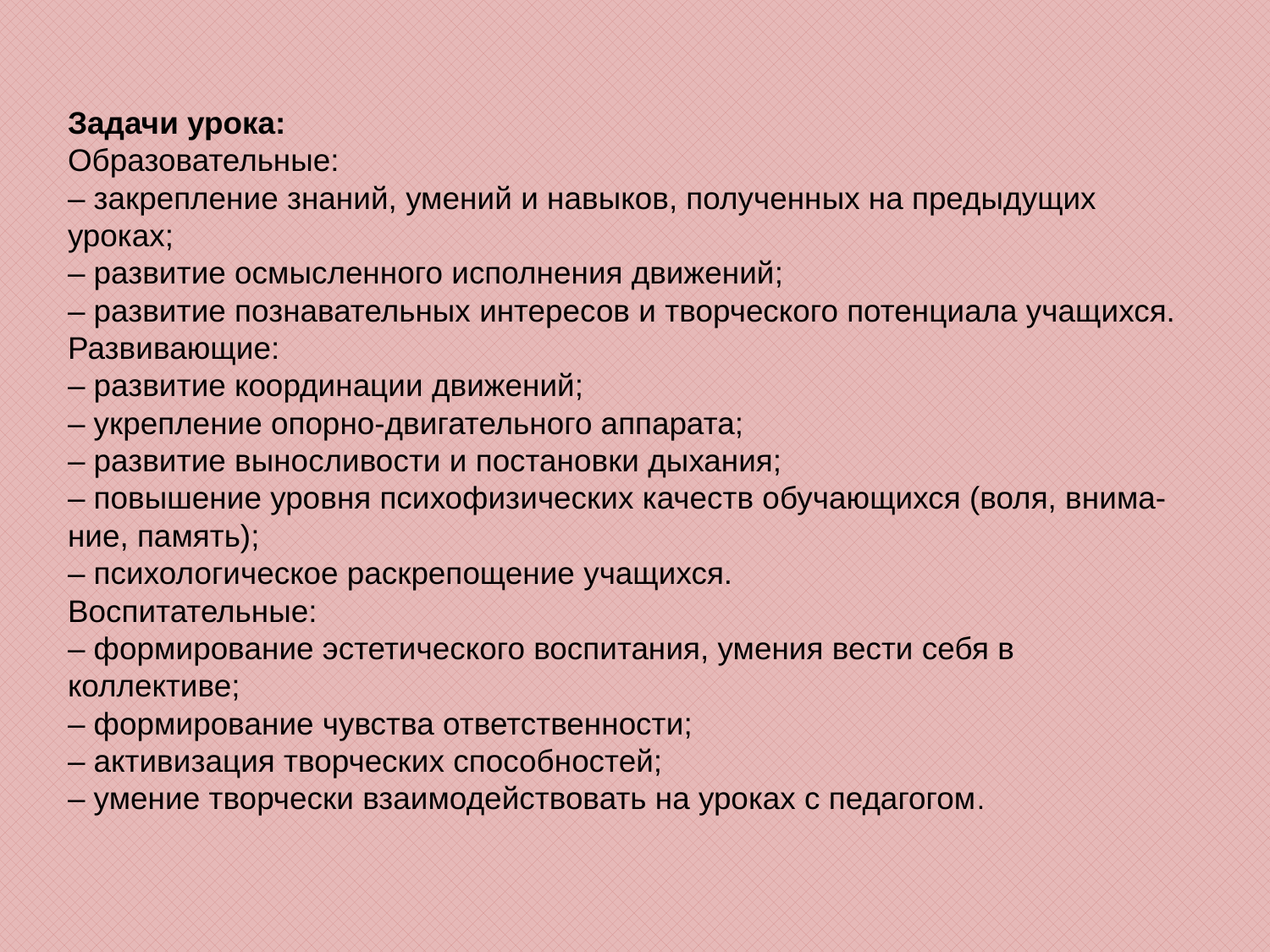

# Задачи урока: Образовательные: – закрепление знаний, умений и навыков, полученных на предыдущих уроках; – развитие осмысленного исполнения движений; – развитие познавательных интересов и творческого потенциала учащихся. Развивающие: – развитие координации движений; – укрепление опорно-двигательного аппарата; – развитие выносливости и постановки дыхания; – повышение уровня психофизических качеств обучающихся (воля, внима-ние, память); – психологическое раскрепощение учащихся. Воспитательные: – формирование эстетического воспитания, умения вести себя в коллективе; – формирование чувства ответственности; – активизация творческих способностей; – умение творчески взаимодействовать на уроках с педагогом.